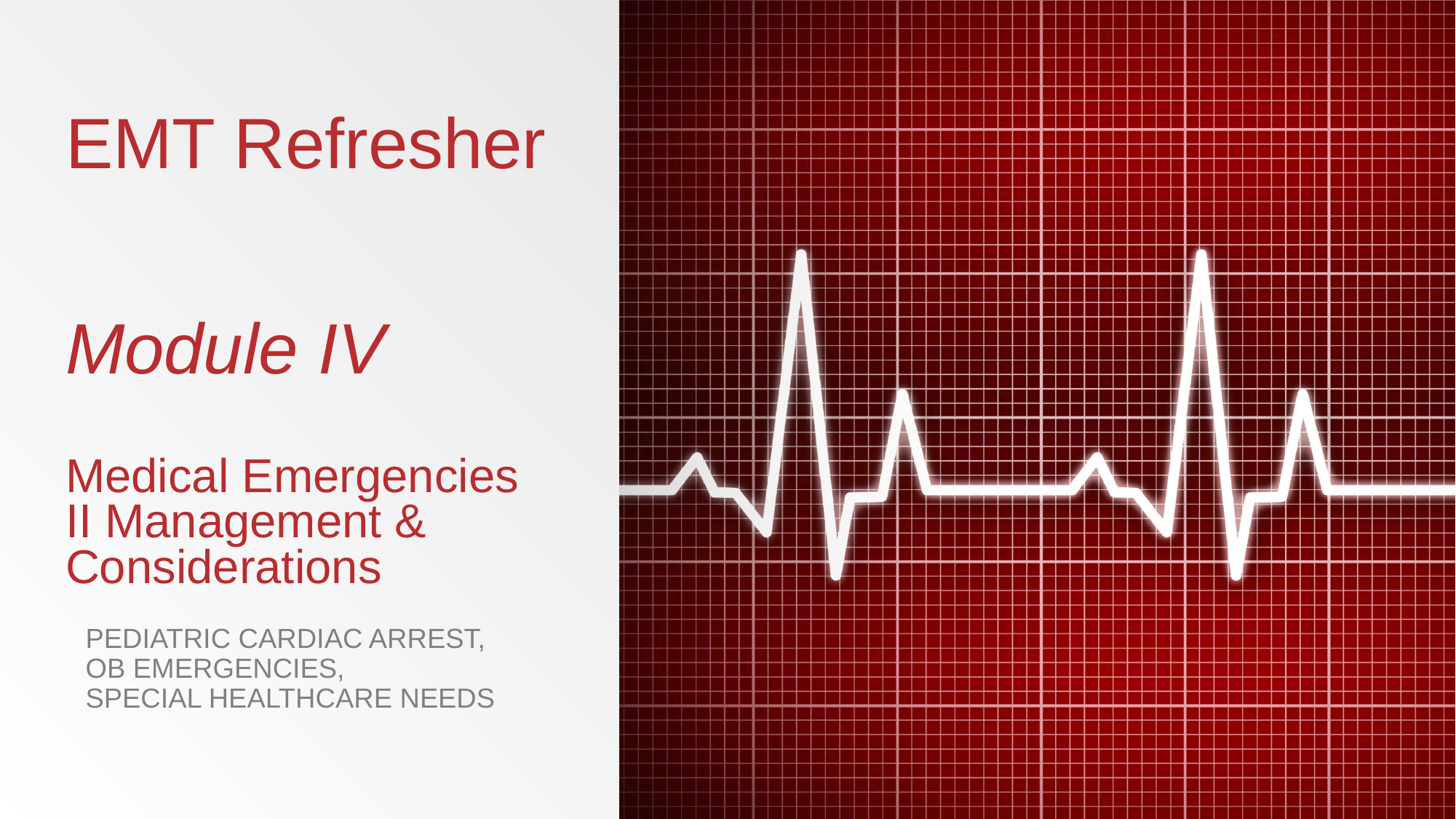

# EMT Refresher Module IV Medical Emergencies II Management & Considerations
Pediatric Cardiac Arrest, OB Emergencies,        Special Healthcare Needs